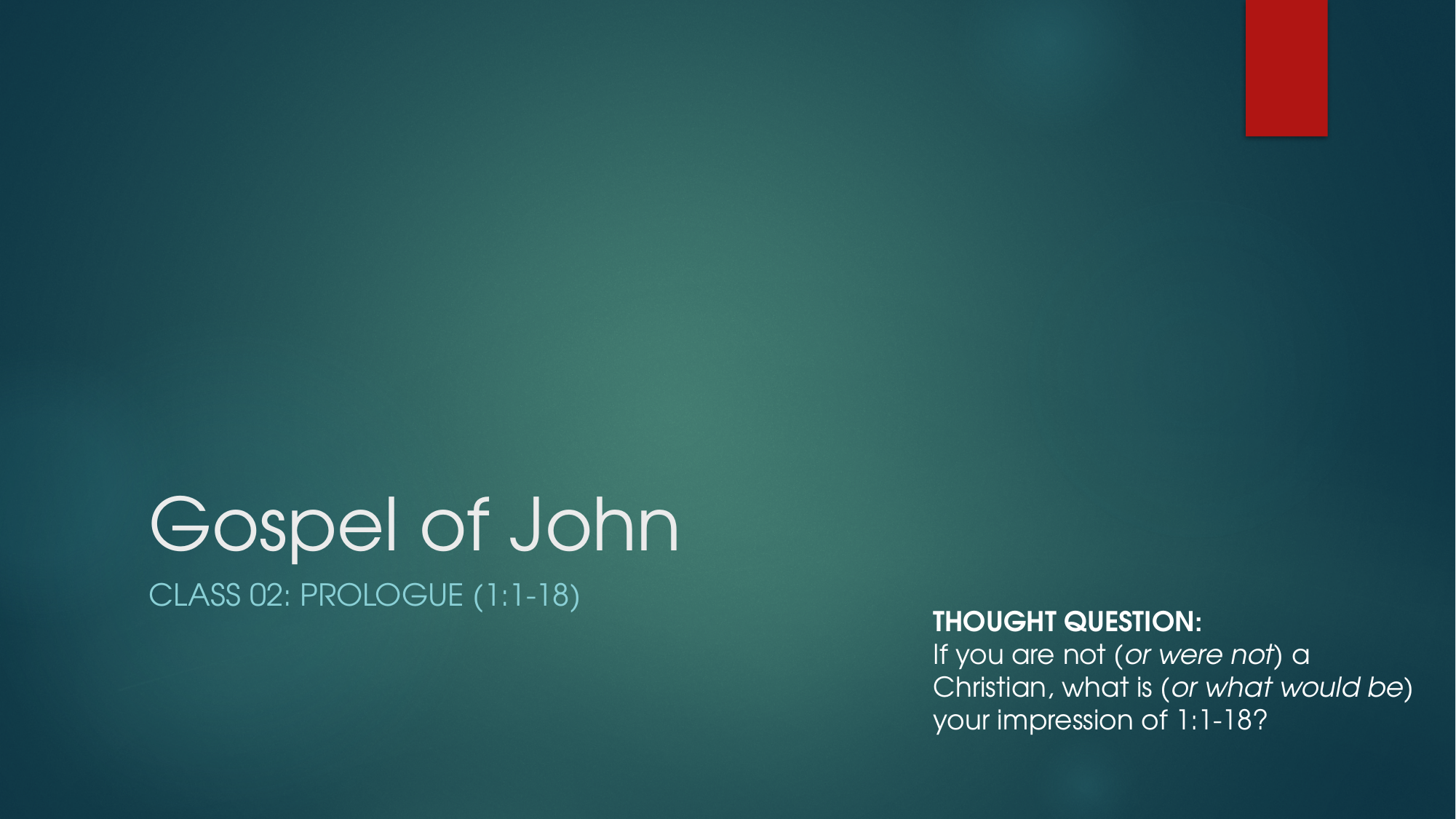

# Gospel of John
CLASS 02: Prologue (1:1-18)
THOUGHT QUESTION:
If you are not (or were not) a Christian, what is (or what would be) your impression of 1:1-18?